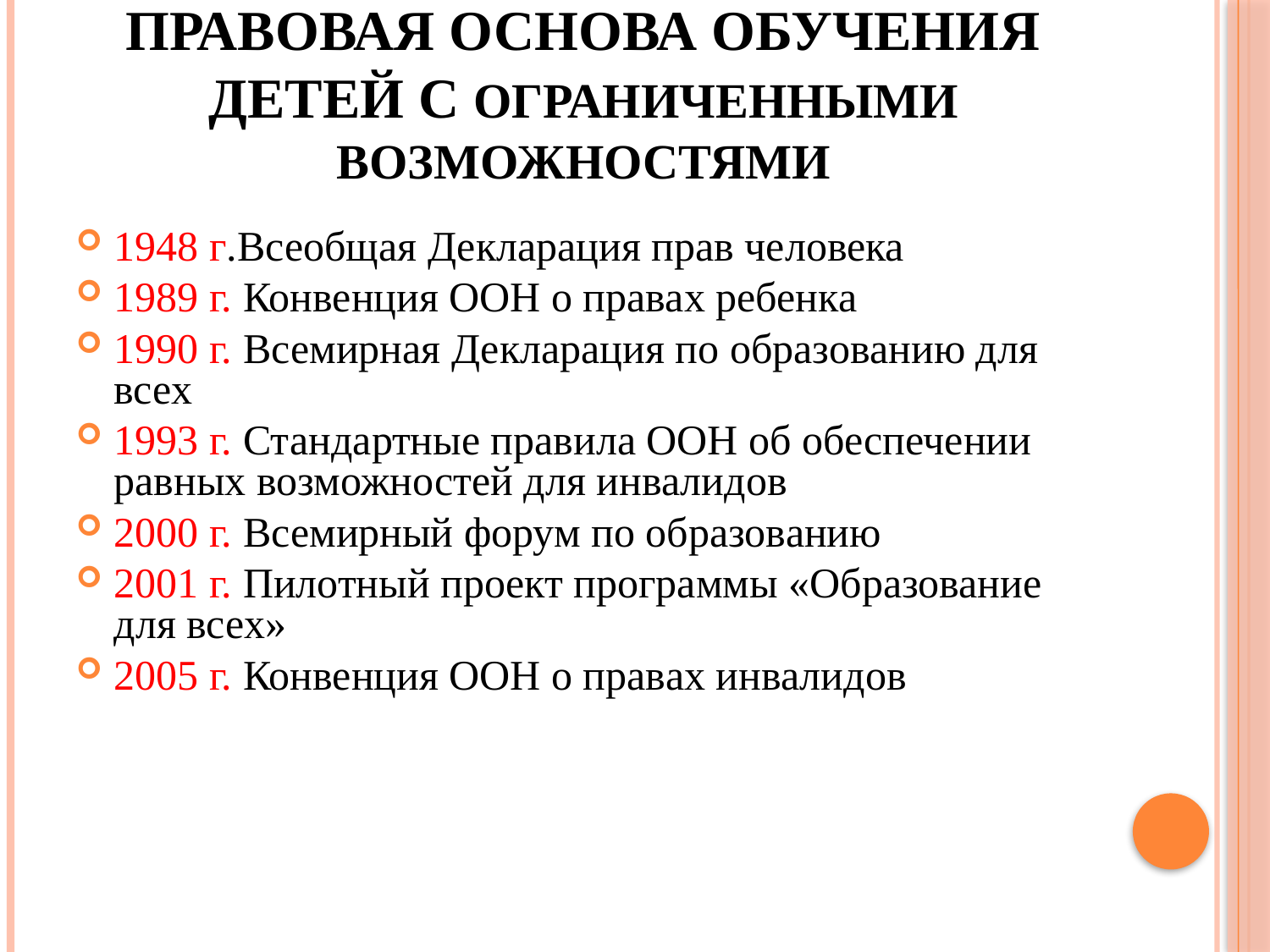

# Правовая основа обучения детей с ограниченными возможностями
1948 г.Всеобщая Декларация прав человека
1989 г. Конвенция ООН о правах ребенка
1990 г. Всемирная Декларация по образованию для всех
1993 г. Стандартные правила ООН об обеспечении равных возможностей для инвалидов
2000 г. Всемирный форум по образованию
2001 г. Пилотный проект программы «Образование для всех»
2005 г. Конвенция ООН о правах инвалидов